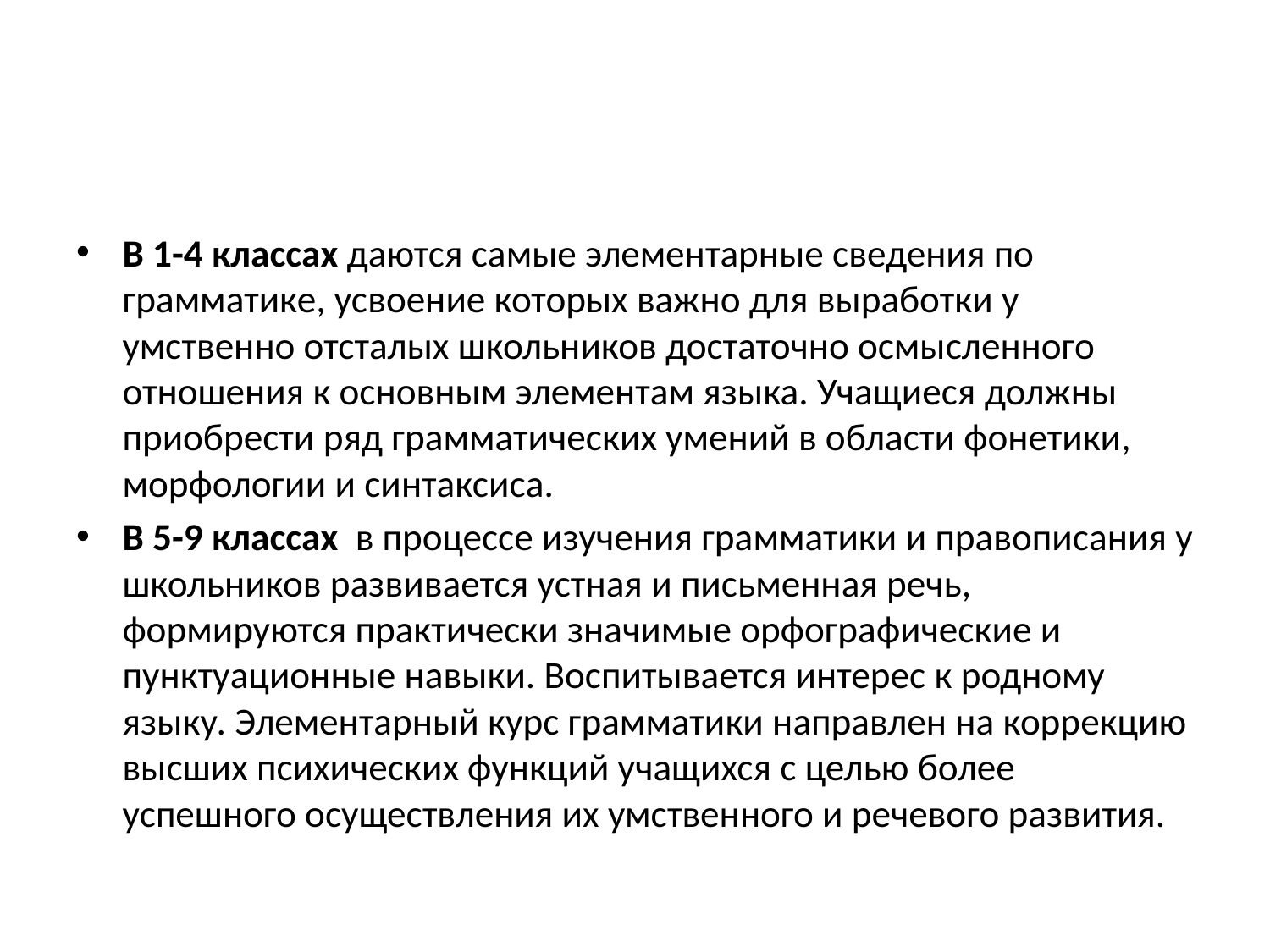

#
В 1-4 классах даются самые элементарные сведения по грамматике, усвоение которых важно для выработки у умственно отсталых школьников достаточно осмысленного отношения к основным элементам языка. Учащиеся должны приобрести ряд грамматических умений в области фонетики, морфологии и синтаксиса.
В 5-9 классах  в процессе изучения грамматики и правописания у школьников развивается устная и письменная речь, формируются практически значимые орфографические и пунктуационные навыки. Воспитывается интерес к родному языку. Элементарный курс грамматики направлен на коррекцию высших психических функций учащихся с целью более успешного осуществления их умственного и речевого развития.